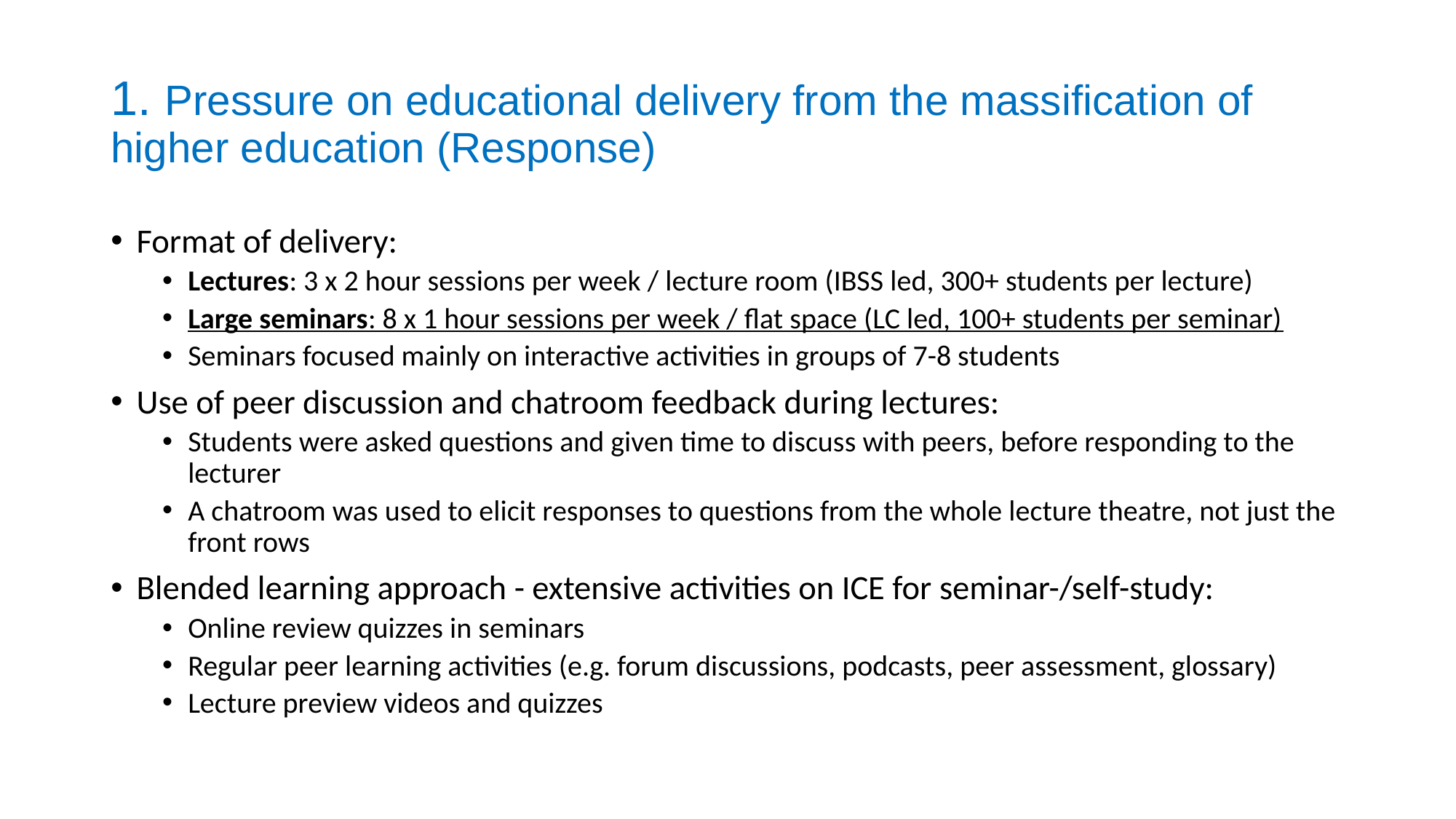

# 1. Pressure on educational delivery from the massification of higher education (Response)
Format of delivery:
Lectures: 3 x 2 hour sessions per week / lecture room (IBSS led, 300+ students per lecture)
Large seminars: 8 x 1 hour sessions per week / flat space (LC led, 100+ students per seminar)
Seminars focused mainly on interactive activities in groups of 7-8 students
Use of peer discussion and chatroom feedback during lectures:
Students were asked questions and given time to discuss with peers, before responding to the lecturer
A chatroom was used to elicit responses to questions from the whole lecture theatre, not just the front rows
Blended learning approach - extensive activities on ICE for seminar-/self-study:
Online review quizzes in seminars
Regular peer learning activities (e.g. forum discussions, podcasts, peer assessment, glossary)
Lecture preview videos and quizzes